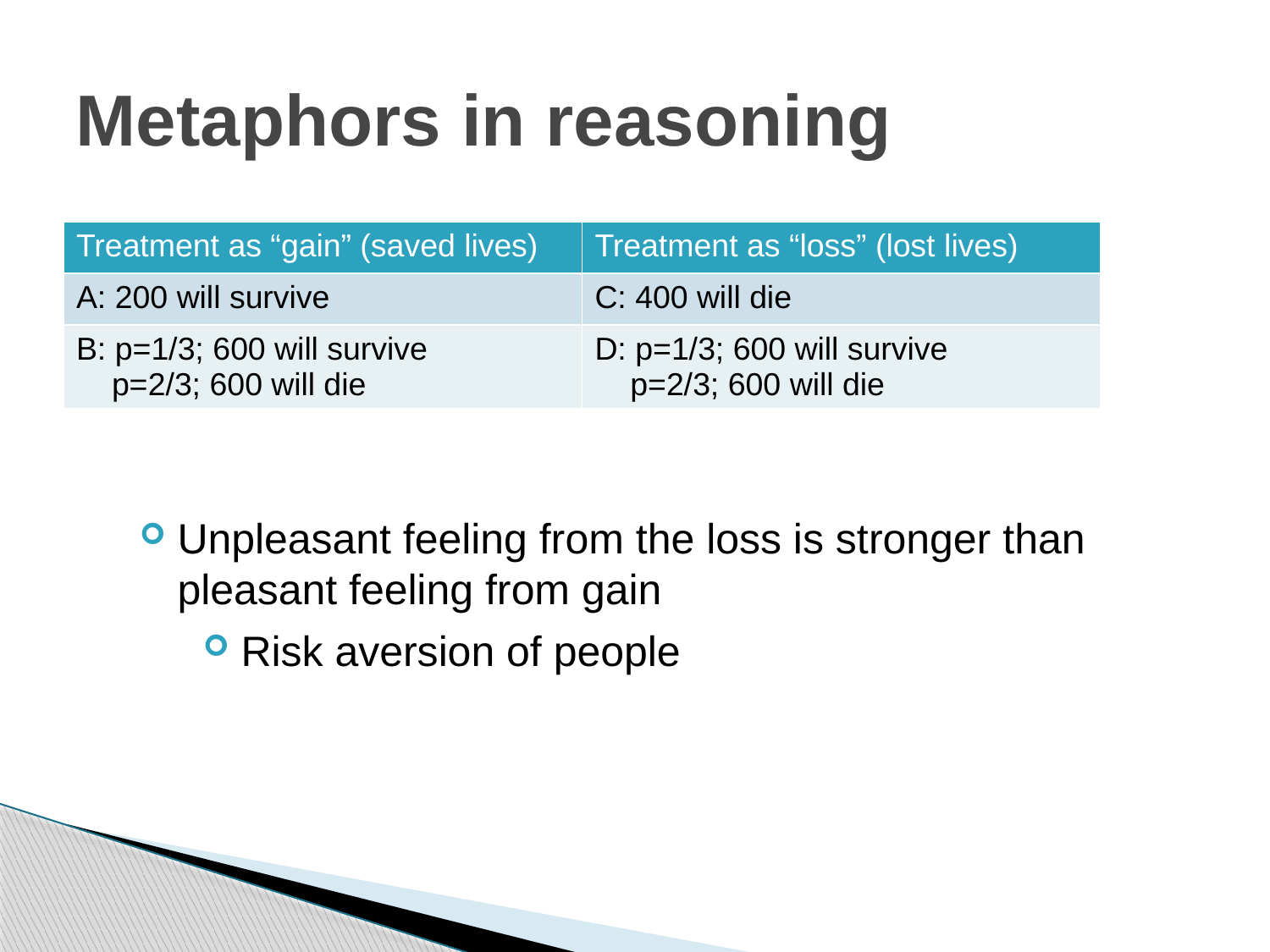

# Metaphors in reasoning
| Treatment as “gain” (saved lives) | Treatment as “loss” (lost lives) |
| --- | --- |
| A: 200 will survive | C: 400 will die |
| B: p=1/3; 600 will survive p=2/3; 600 will die | D: p=1/3; 600 will survive p=2/3; 600 will die |

Unpleasant feeling from the loss is stronger than pleasant feeling from gain
Risk aversion of people